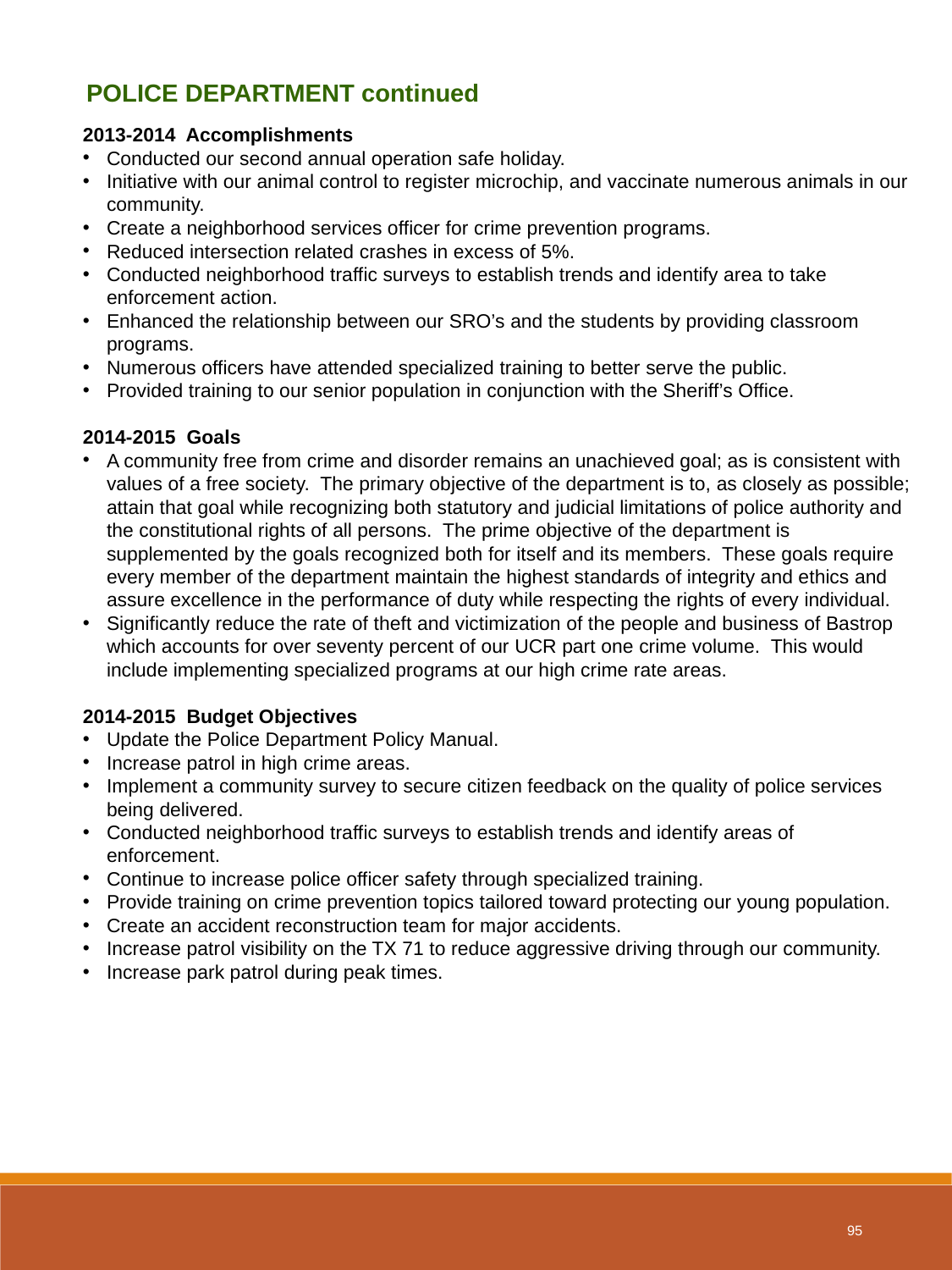

POLICE DEPARTMENT continued
2013-2014  Accomplishments
Conducted our second annual operation safe holiday.
Initiative with our animal control to register microchip, and vaccinate numerous animals in our community.
Create a neighborhood services officer for crime prevention programs.
Reduced intersection related crashes in excess of 5%.
Conducted neighborhood traffic surveys to establish trends and identify area to take enforcement action.
Enhanced the relationship between our SRO’s and the students by providing classroom programs.
Numerous officers have attended specialized training to better serve the public.
Provided training to our senior population in conjunction with the Sheriff’s Office.

2014-2015  Goals
A community free from crime and disorder remains an unachieved goal; as is consistent with values of a free society.  The primary objective of the department is to, as closely as possible; attain that goal while recognizing both statutory and judicial limitations of police authority and the constitutional rights of all persons.  The prime objective of the department is supplemented by the goals recognized both for itself and its members.  These goals require every member of the department maintain the highest standards of integrity and ethics and assure excellence in the performance of duty while respecting the rights of every individual.
Significantly reduce the rate of theft and victimization of the people and business of Bastrop which accounts for over seventy percent of our UCR part one crime volume.  This would include implementing specialized programs at our high crime rate areas.

2014-2015  Budget Objectives
Update the Police Department Policy Manual.
Increase patrol in high crime areas.
Implement a community survey to secure citizen feedback on the quality of police services being delivered.
Conducted neighborhood traffic surveys to establish trends and identify areas of enforcement.
Continue to increase police officer safety through specialized training.
Provide training on crime prevention topics tailored toward protecting our young population.
Create an accident reconstruction team for major accidents.
Increase patrol visibility on the TX 71 to reduce aggressive driving through our community.
Increase park patrol during peak times.

95